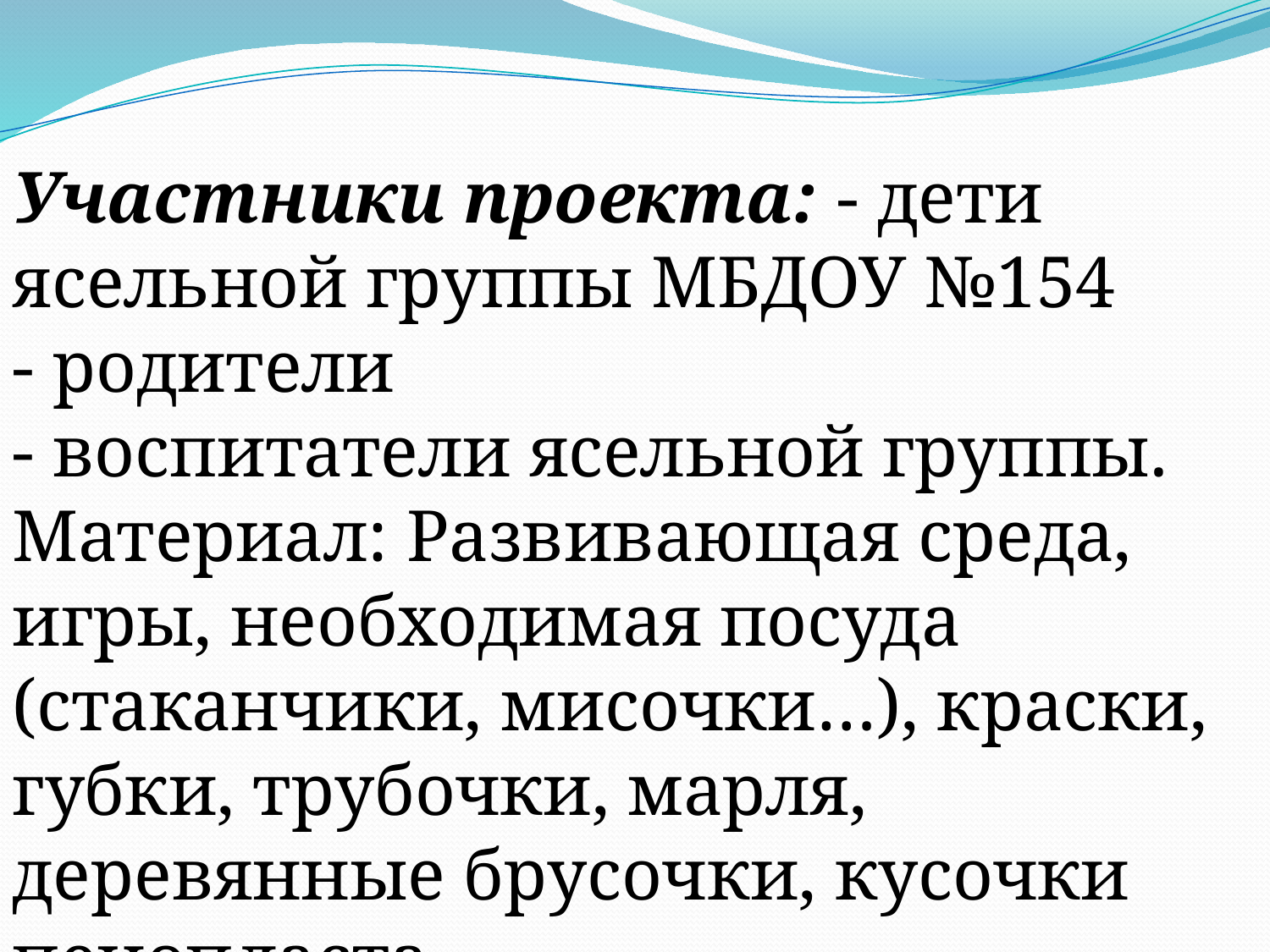

Участники проекта: - дети ясельной группы МБДОУ №154
- родители
- воспитатели ясельной группы.
Материал: Развивающая среда, игры, необходимая посуда (стаканчики, мисочки…), краски, губки, трубочки, марля, деревянные брусочки, кусочки пенопласта.